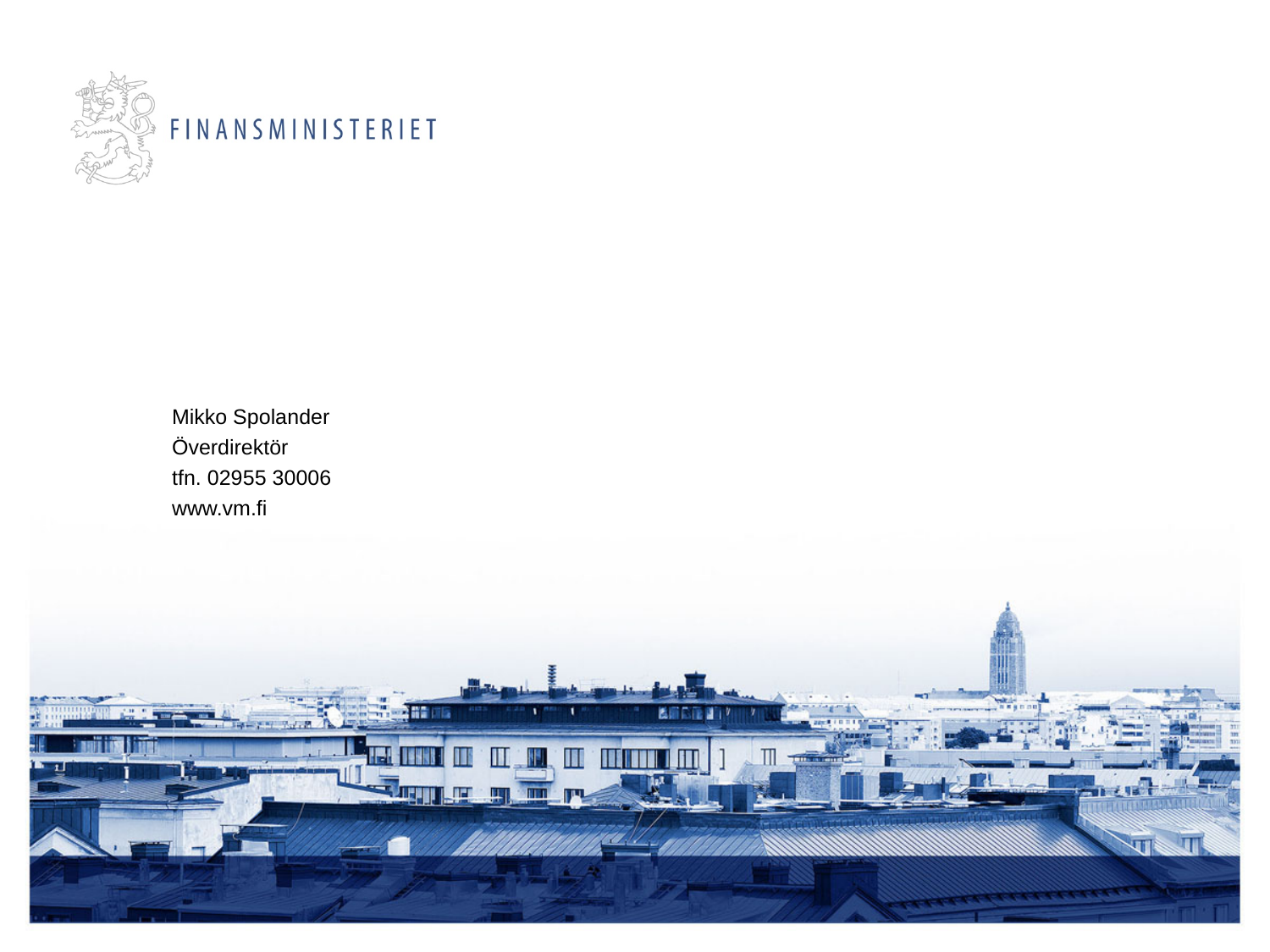

Mikko Spolander
Överdirektör
tfn. 02955 30006
www.vm.fi